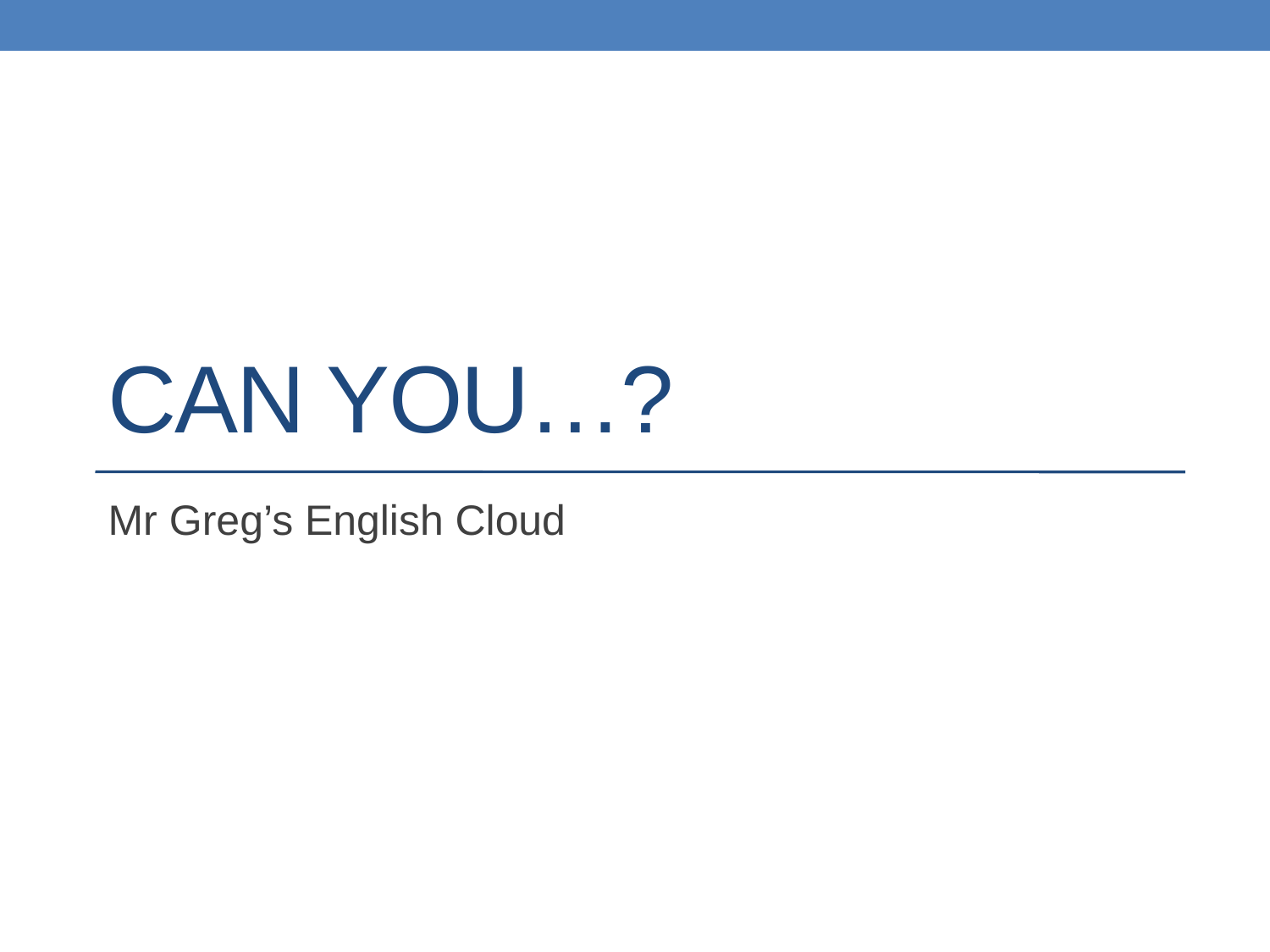

# Can you…?
Mr Greg’s English Cloud